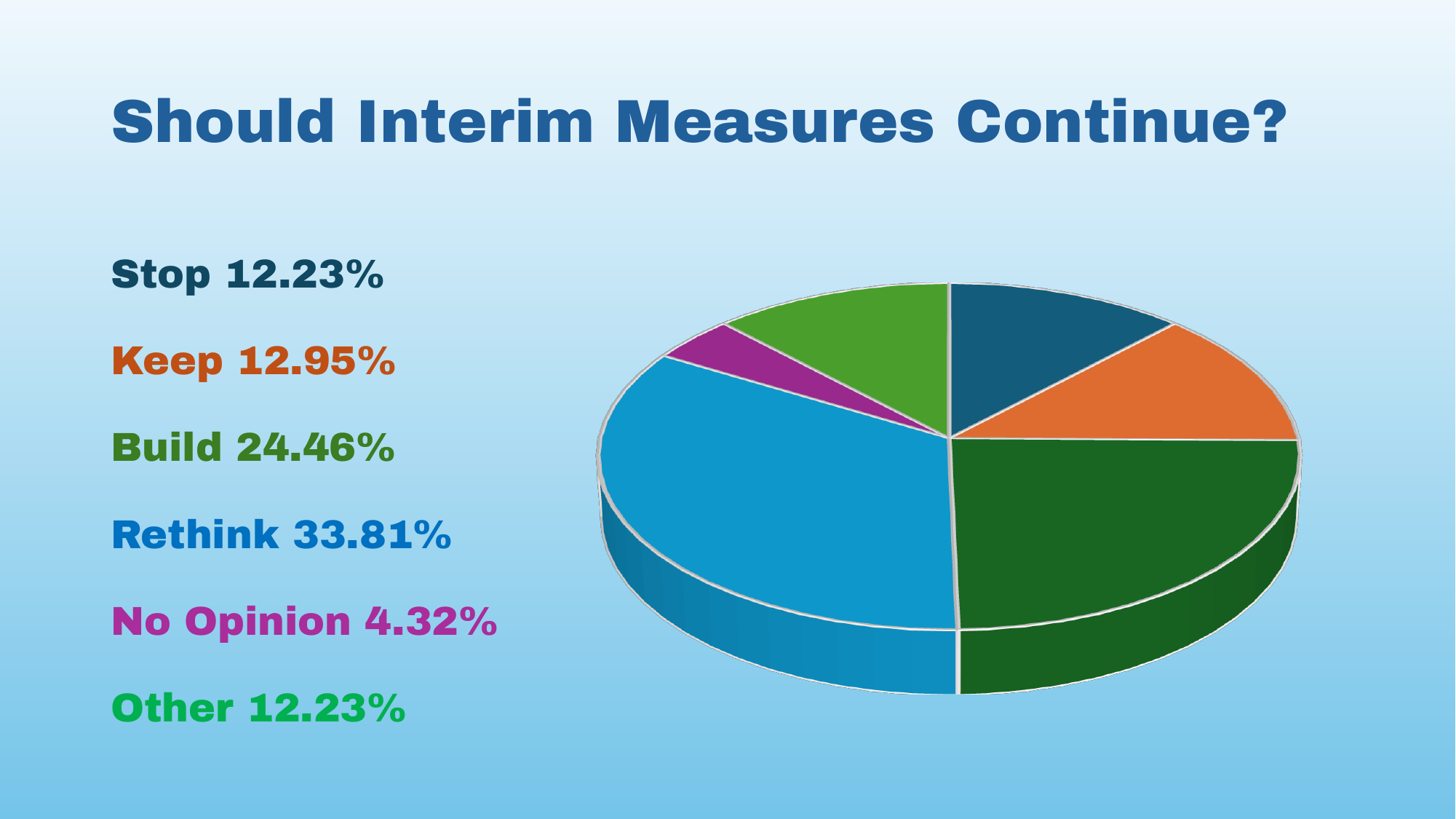

# Should Interim Measures Continue?
Stop 12.23%
Keep 12.95%
Build 24.46%
Rethink 33.81%
No Opinion 4.32%
Other 12.23%

[unsupported chart]